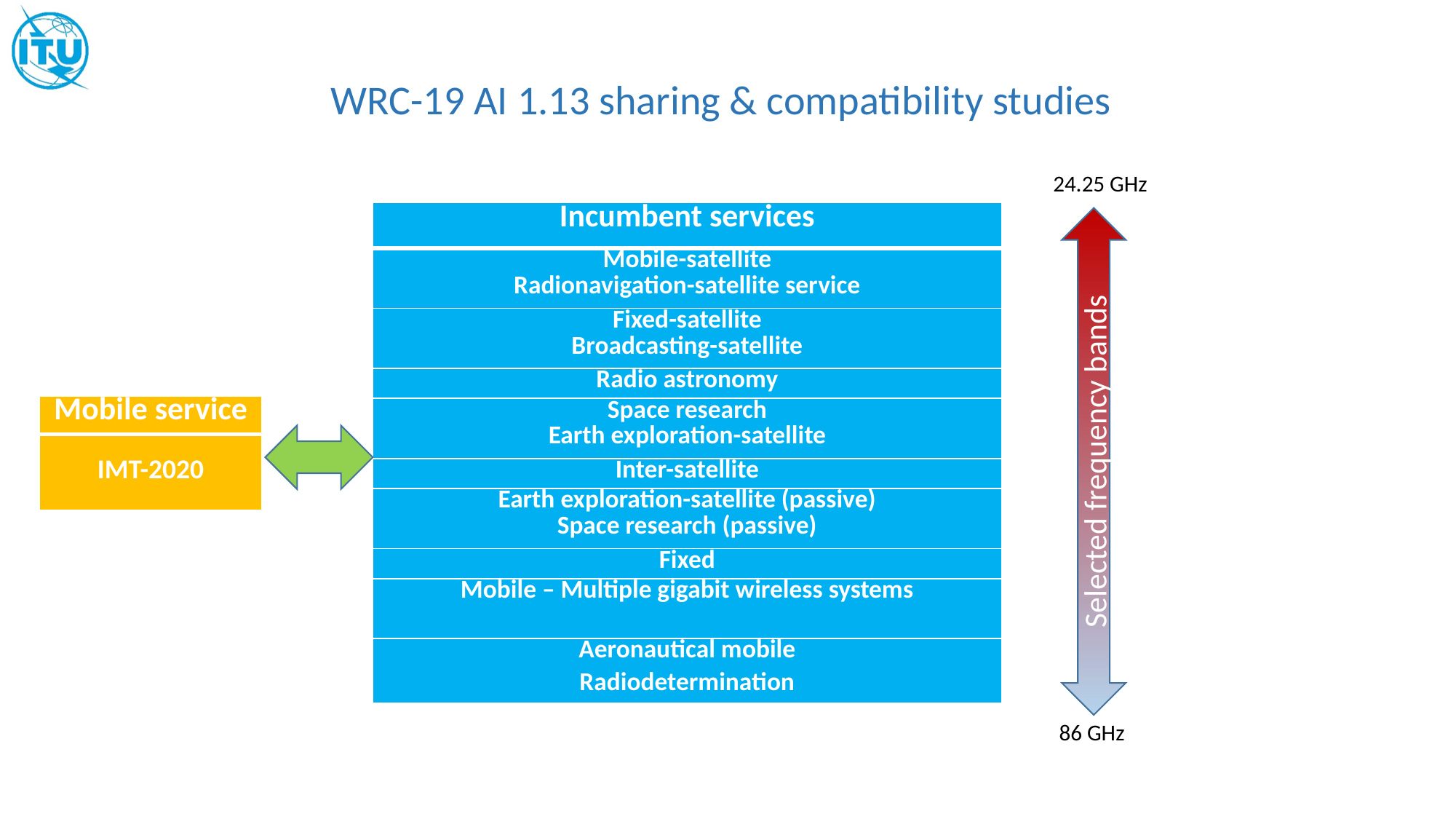

WRC-19 AI 1.13 sharing & compatibility studies
24.25 GHz
Selected frequency bands
86 GHz
| Incumbent services |
| --- |
| Mobile-satellite Radionavigation-satellite service |
| Fixed-satellite Broadcasting-satellite |
| Radio astronomy |
| Space research Earth exploration-satellite |
| Inter-satellite |
| Earth exploration-satellite (passive) Space research (passive) |
| Fixed |
| Mobile – Multiple gigabit wireless systems |
| Aeronautical mobile Radiodetermination |
| Mobile service |
| --- |
| IMT-2020 |